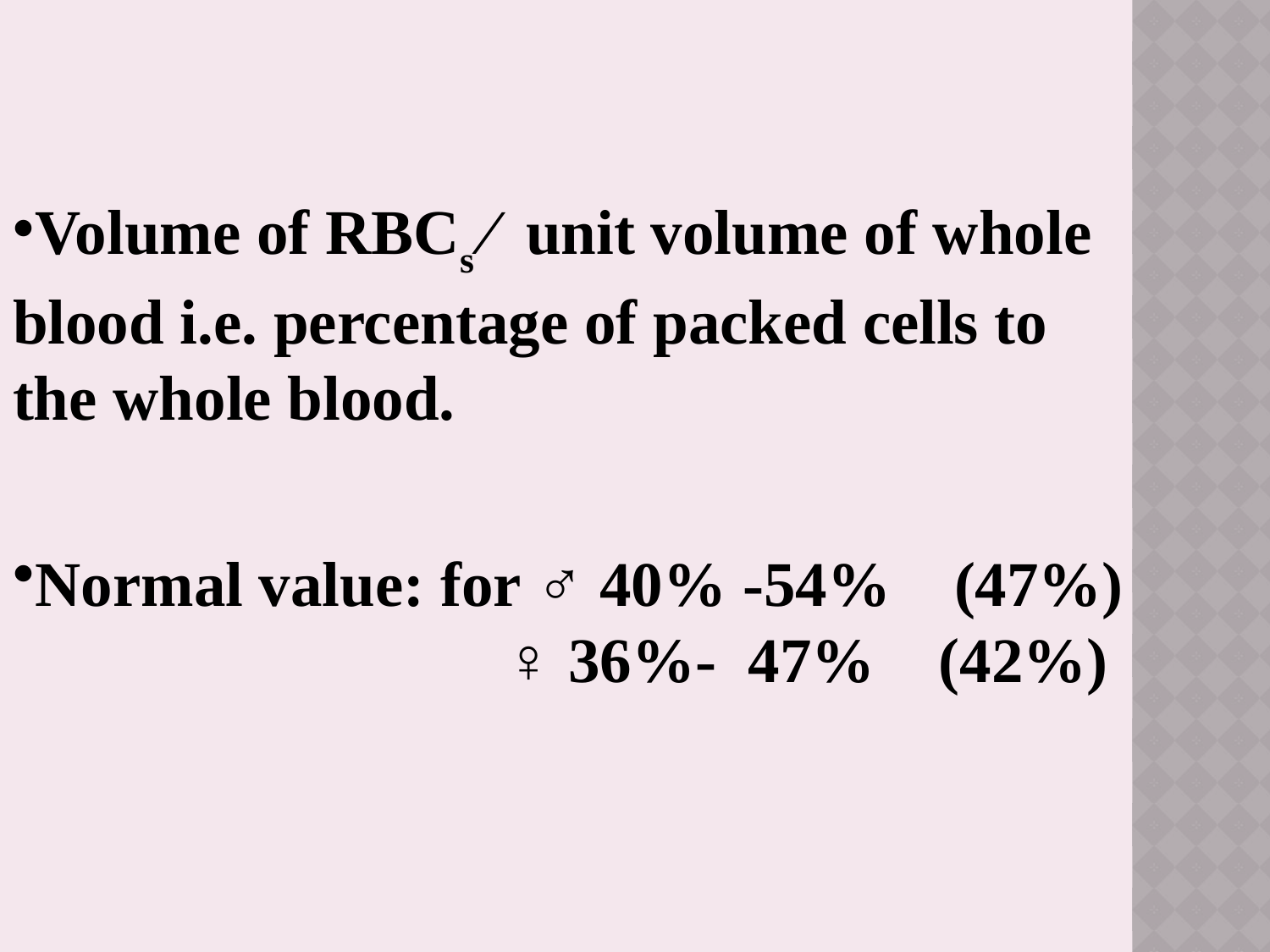

Volume of RBCs ∕  unit volume of whole blood i.e. percentage of packed cells to the whole blood.

Normal value: for ♂ 40% -54%    (47%)
                               ♀ 36%-  47%    (42%)